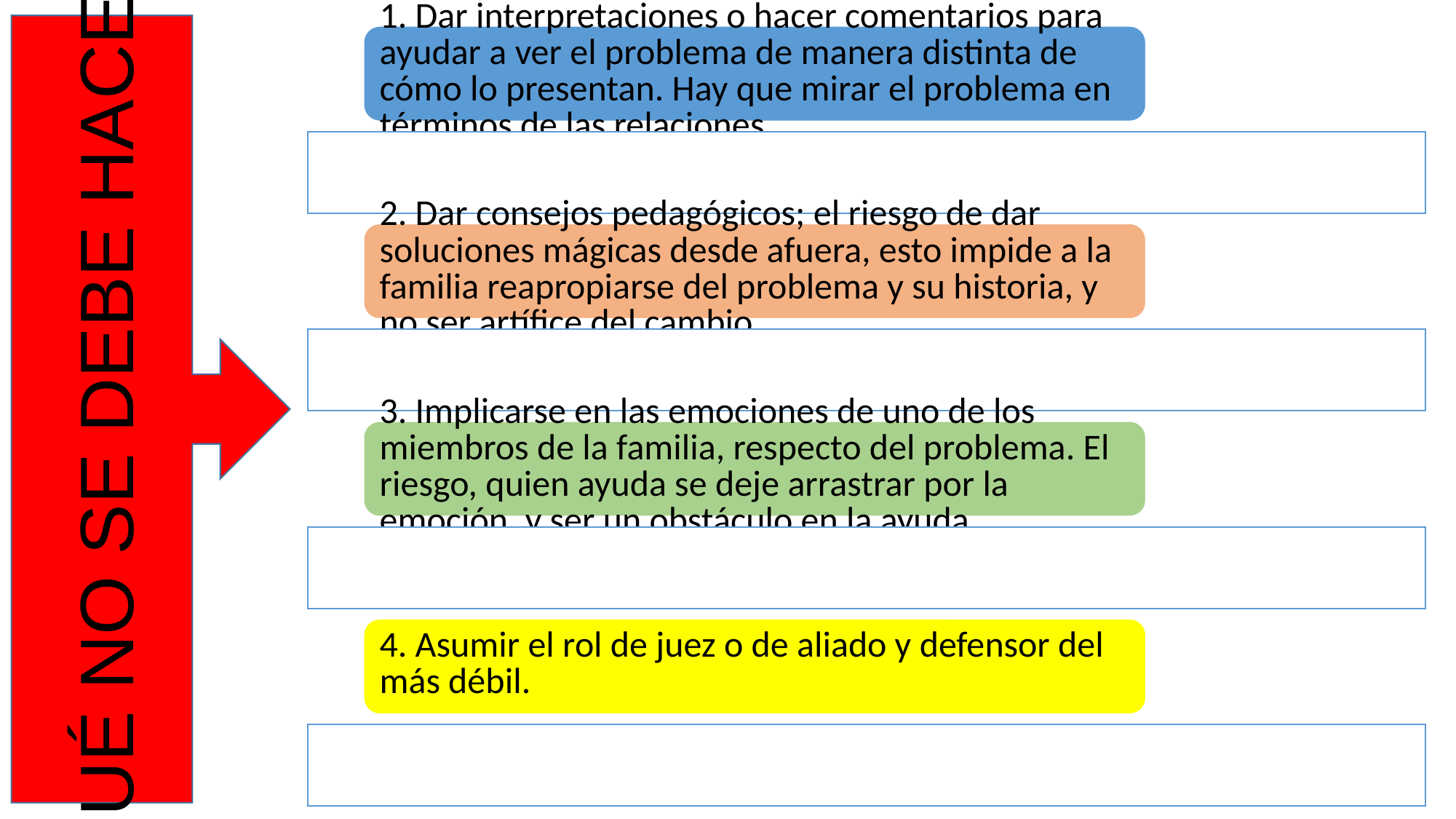

1. Dar interpretaciones o hacer comentarios para ayudar a ver el problema de manera distinta de cómo lo presentan. Hay que mirar el problema en términos de las relaciones.
2. Dar consejos pedagógicos; el riesgo de dar soluciones mágicas desde afuera, esto impide a la familia reapropiarse del problema y su historia, y no ser artífice del cambio.
3. Implicarse en las emociones de uno de los miembros de la familia, respecto del problema. El riesgo, quien ayuda se deje arrastrar por la emoción, y ser un obstáculo en la ayuda.
4. Asumir el rol de juez o de aliado y defensor del más débil.
¿QUÉ NO SE DEBE HACER?